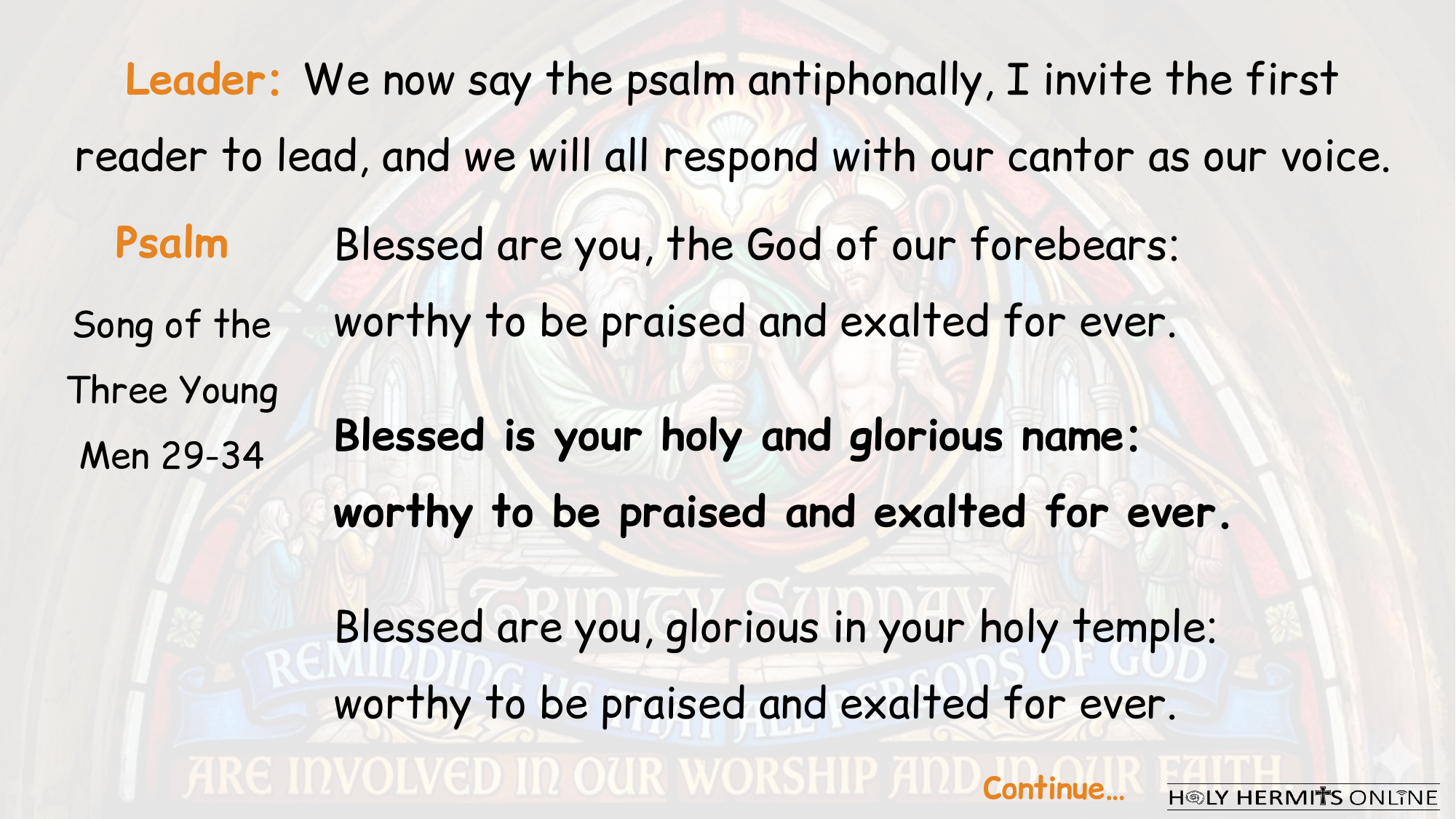

Leader: We now say the psalm antiphonally, I invite the first
reader to lead, and we will all respond with our cantor as our voice.
Psalm
Song of the Three Young Men 29-34
Blessed are you, the God of our forebears:
worthy to be praised and exalted for ever.
Blessed is your holy and glorious name:
worthy to be praised and exalted for ever.
Blessed are you, glorious in your holy temple:
worthy to be praised and exalted for ever.
Continue…